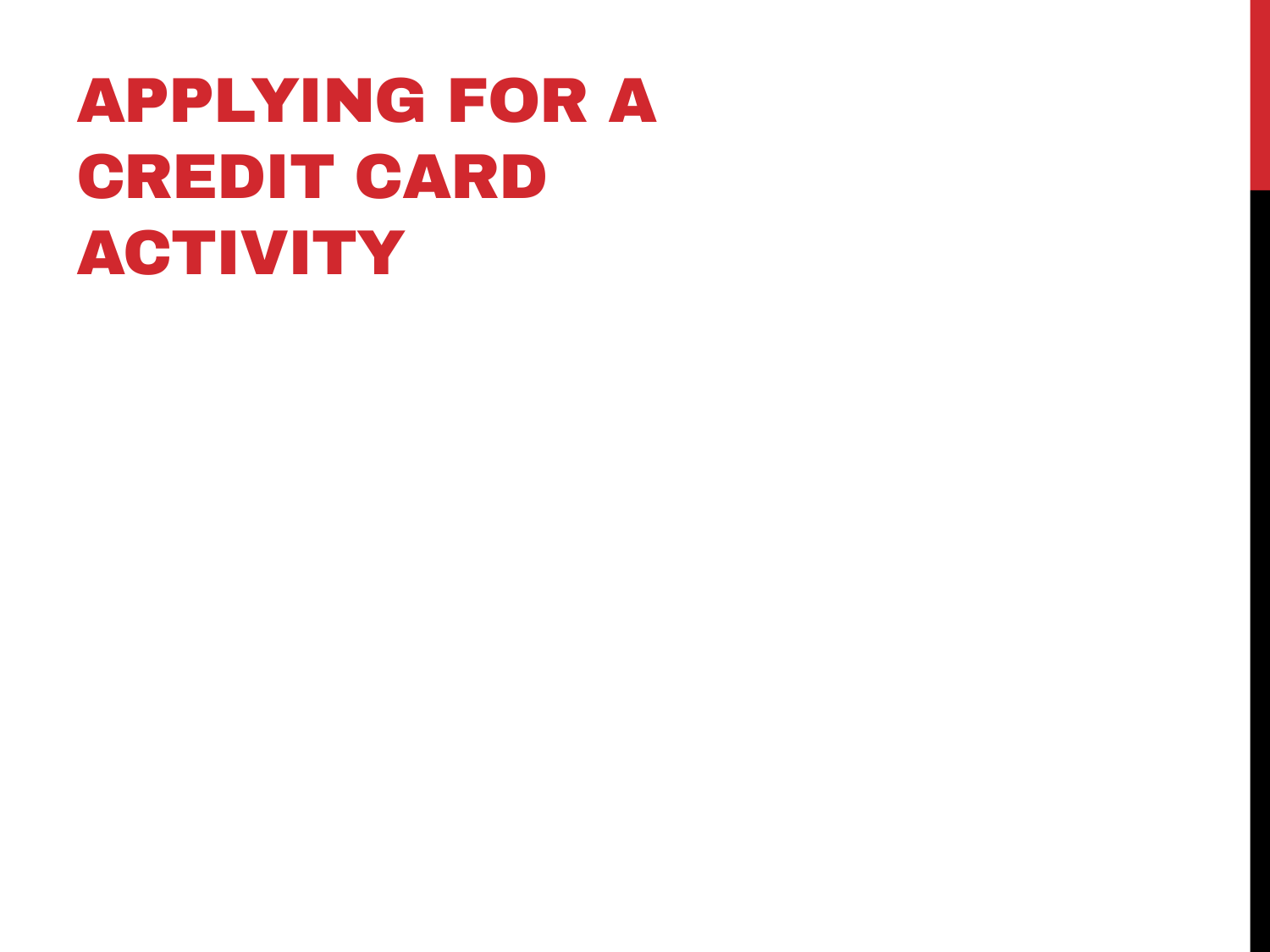

# Applying for a Credit card Activity